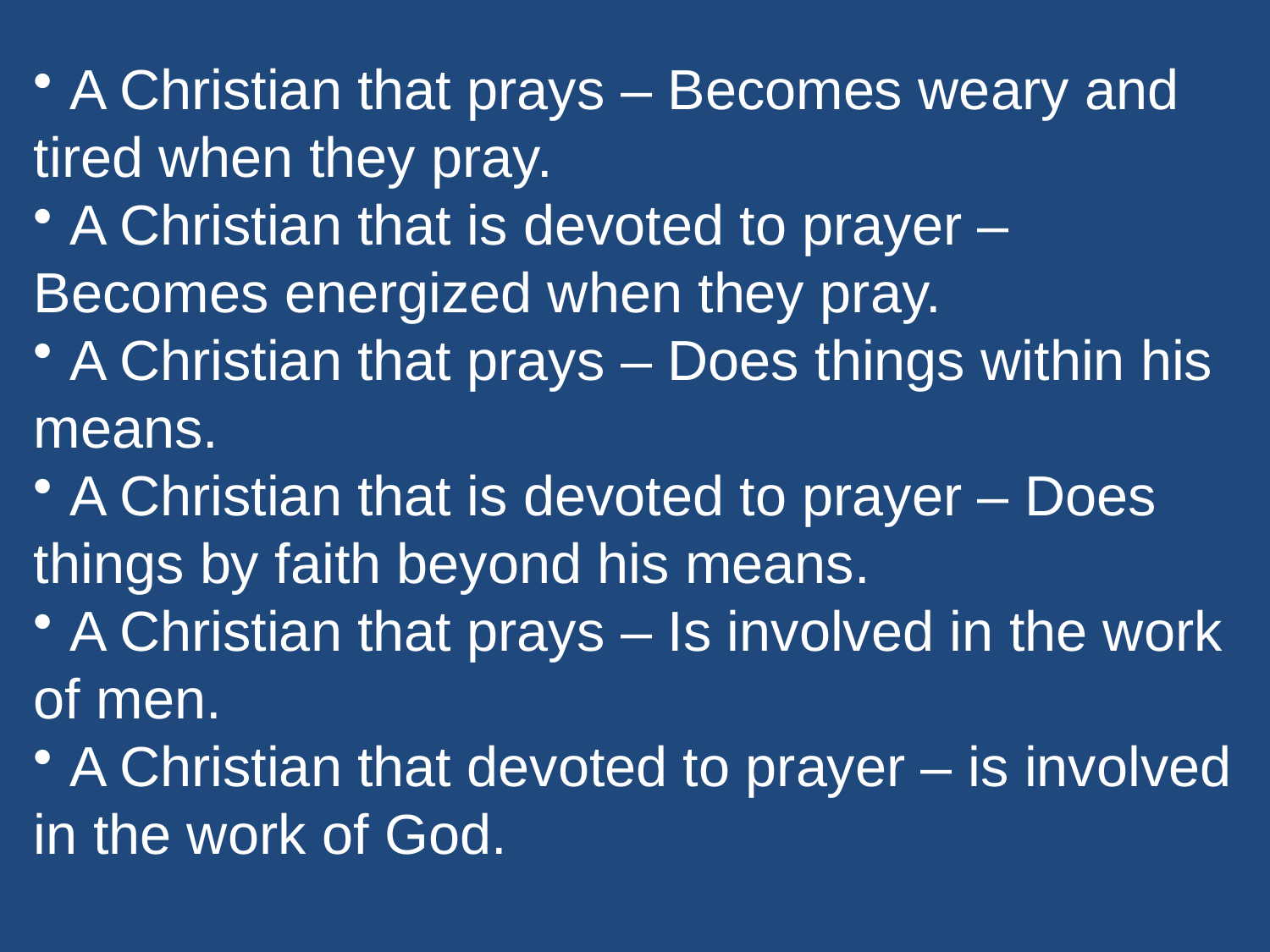

A Christian that prays – Becomes weary and tired when they pray.
 A Christian that is devoted to prayer – Becomes energized when they pray.
 A Christian that prays – Does things within his means.
 A Christian that is devoted to prayer – Does things by faith beyond his means.
 A Christian that prays – Is involved in the work of men.
 A Christian that devoted to prayer – is involved in the work of God.